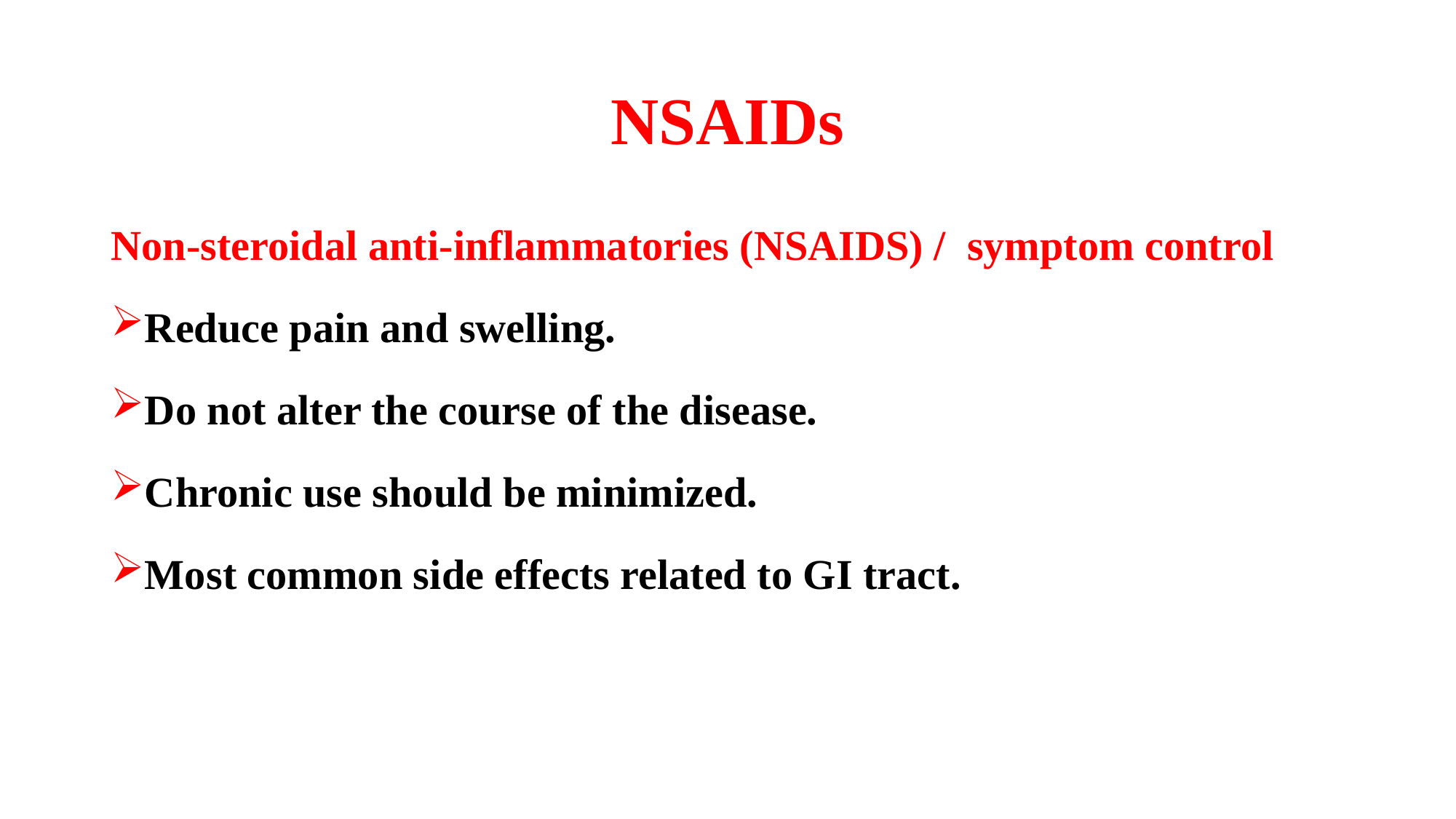

# NSAIDs
Non-steroidal anti-inflammatories (NSAIDS) /  symptom control
Reduce pain and swelling.
Do not alter the course of the disease.
Chronic use should be minimized.
Most common side effects related to GI tract.